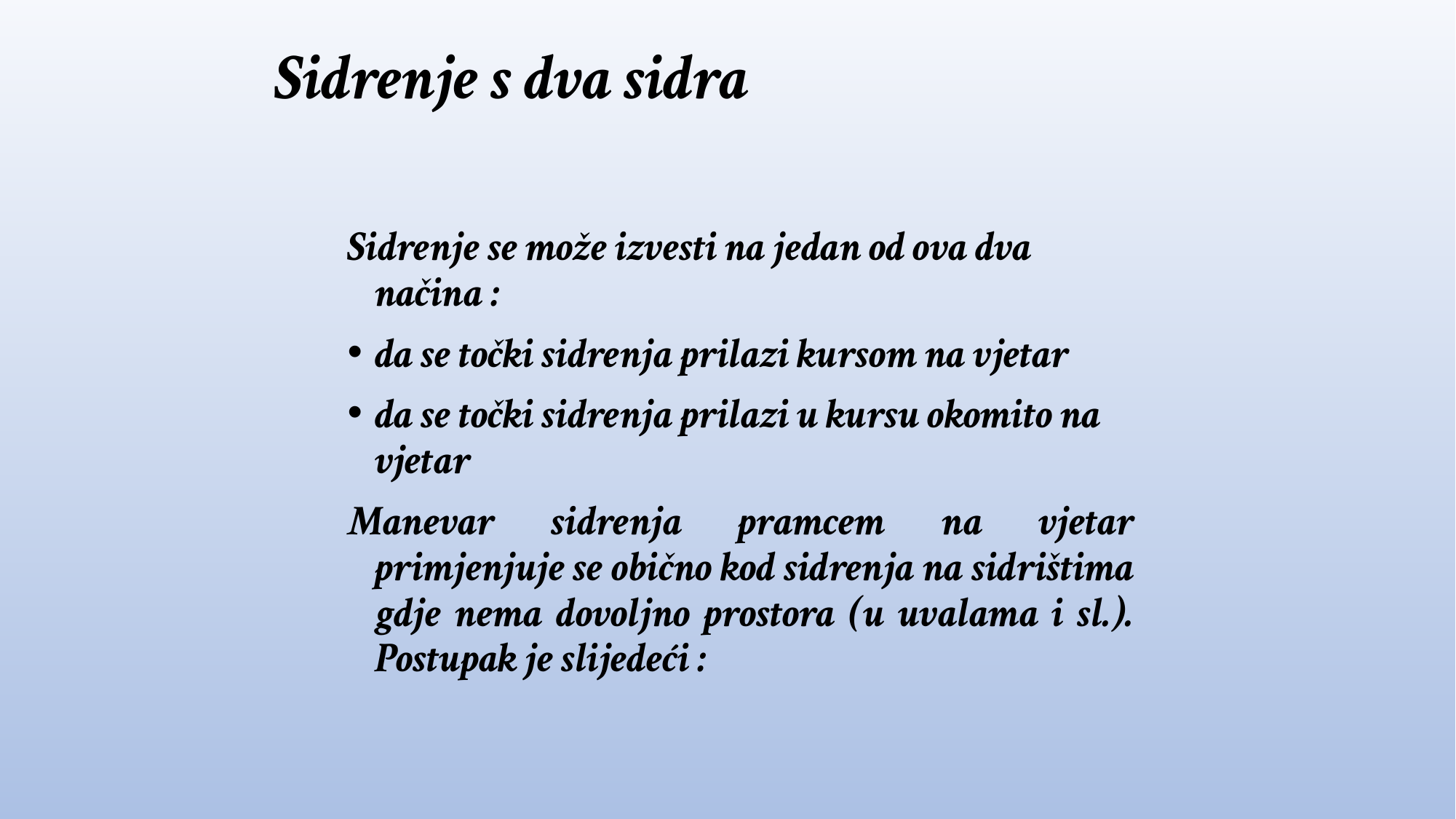

# Sidrenje s dva sidra
Sidrenje se može izvesti na jedan od ova dva načina :
da se točki sidrenja prilazi kursom na vjetar
da se točki sidrenja prilazi u kursu okomito na vjetar
Manevar sidrenja pramcem na vjetar primjenjuje se obično kod sidrenja na sidrištima gdje nema dovoljno prostora (u uvalama i sl.). Postupak je slijedeći :